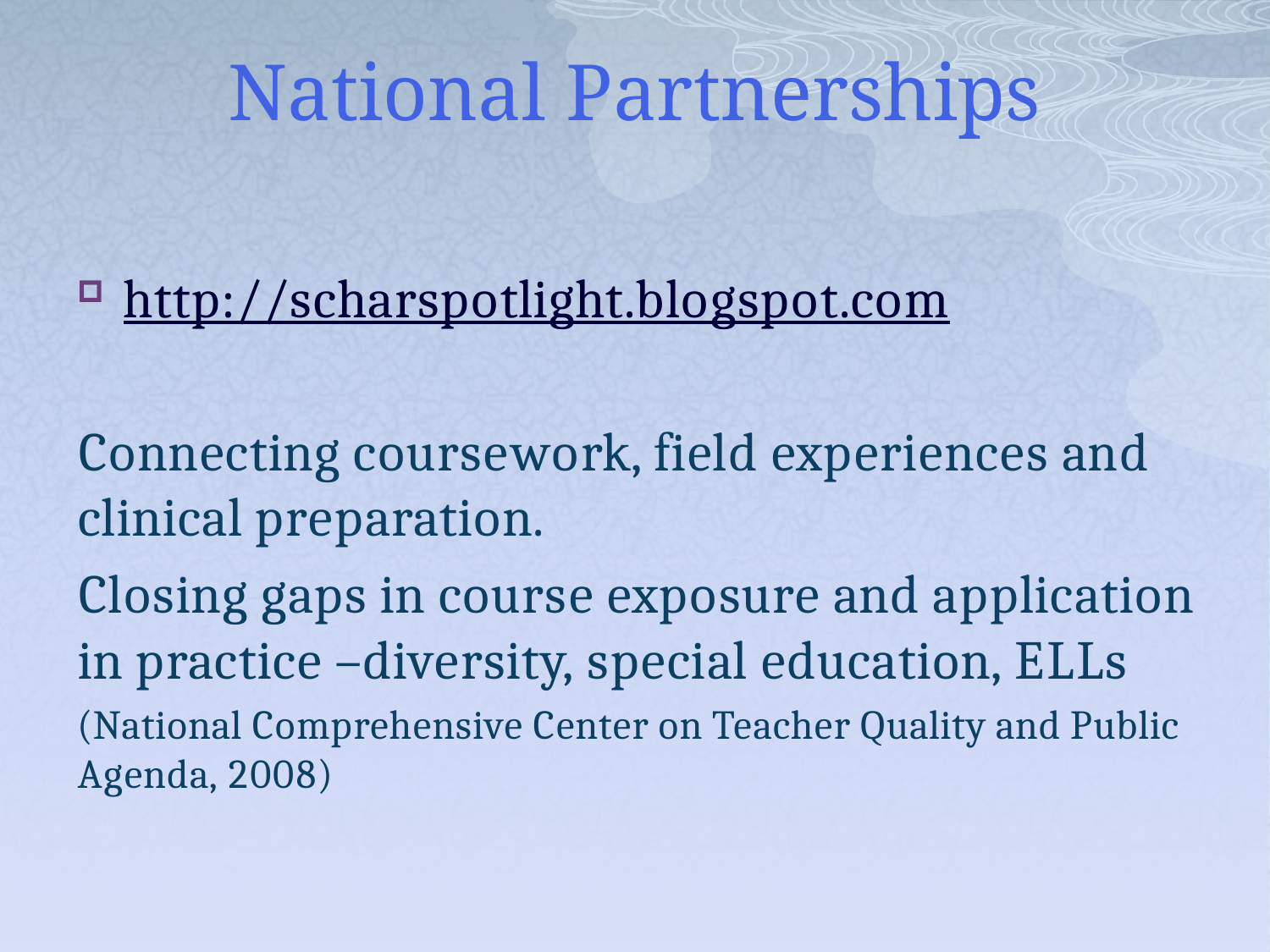

# National Partnerships

http://scharspotlight.blogspot.com

Connecting coursework, field experiences and clinical preparation.
Closing gaps in course exposure and application in practice –diversity, special education, ELLs
(National Comprehensive Center on Teacher Quality and Public Agenda, 2008)